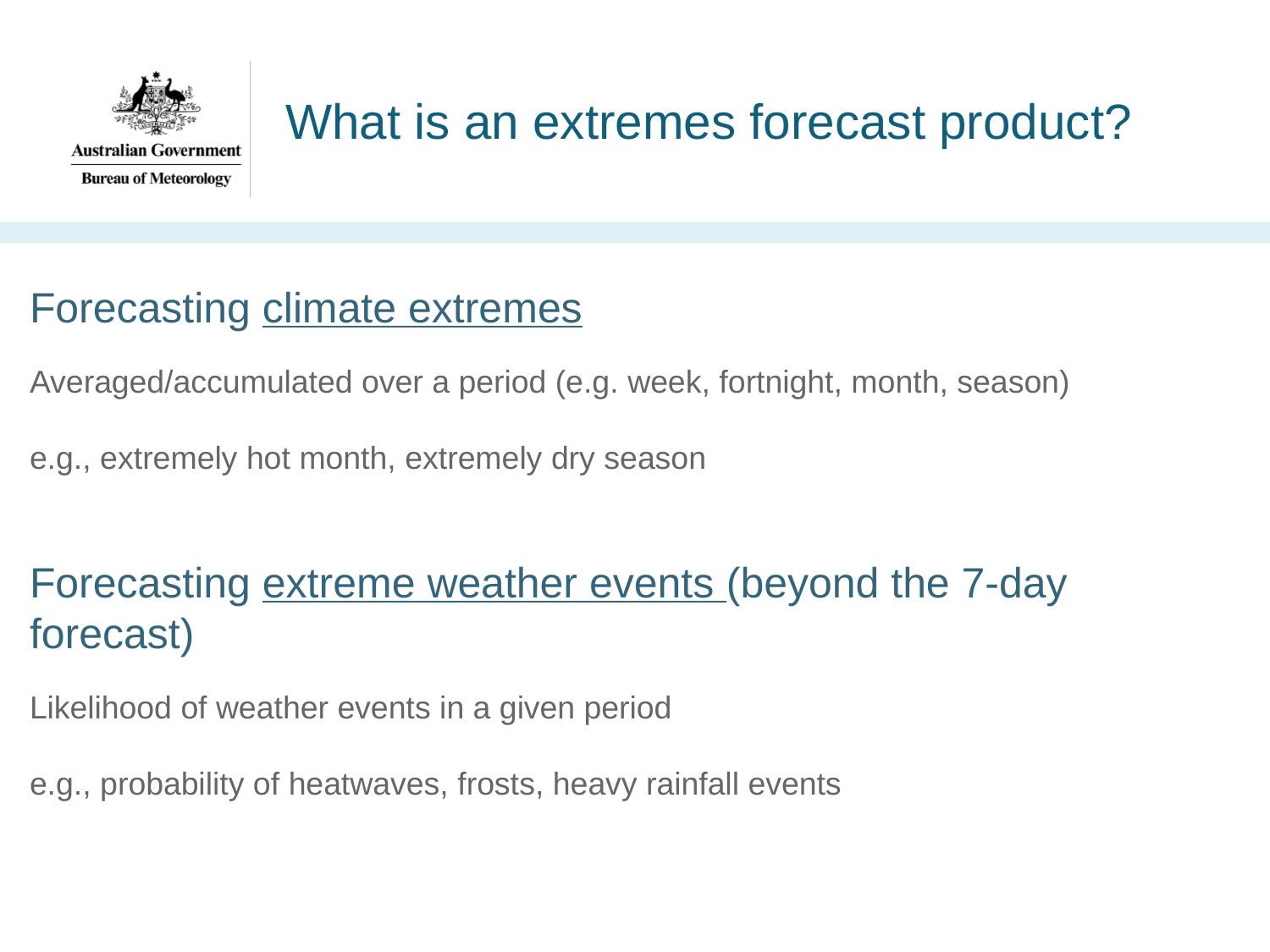

# What is an extremes forecast product?
Forecasting climate extremes

Averaged/accumulated over a period (e.g. week, fortnight, month, season)

e.g., extremely hot month, extremely dry season

Forecasting extreme weather events (beyond the 7-day forecast)

Likelihood of weather events in a given period

e.g., probability of heatwaves, frosts, heavy rainfall events